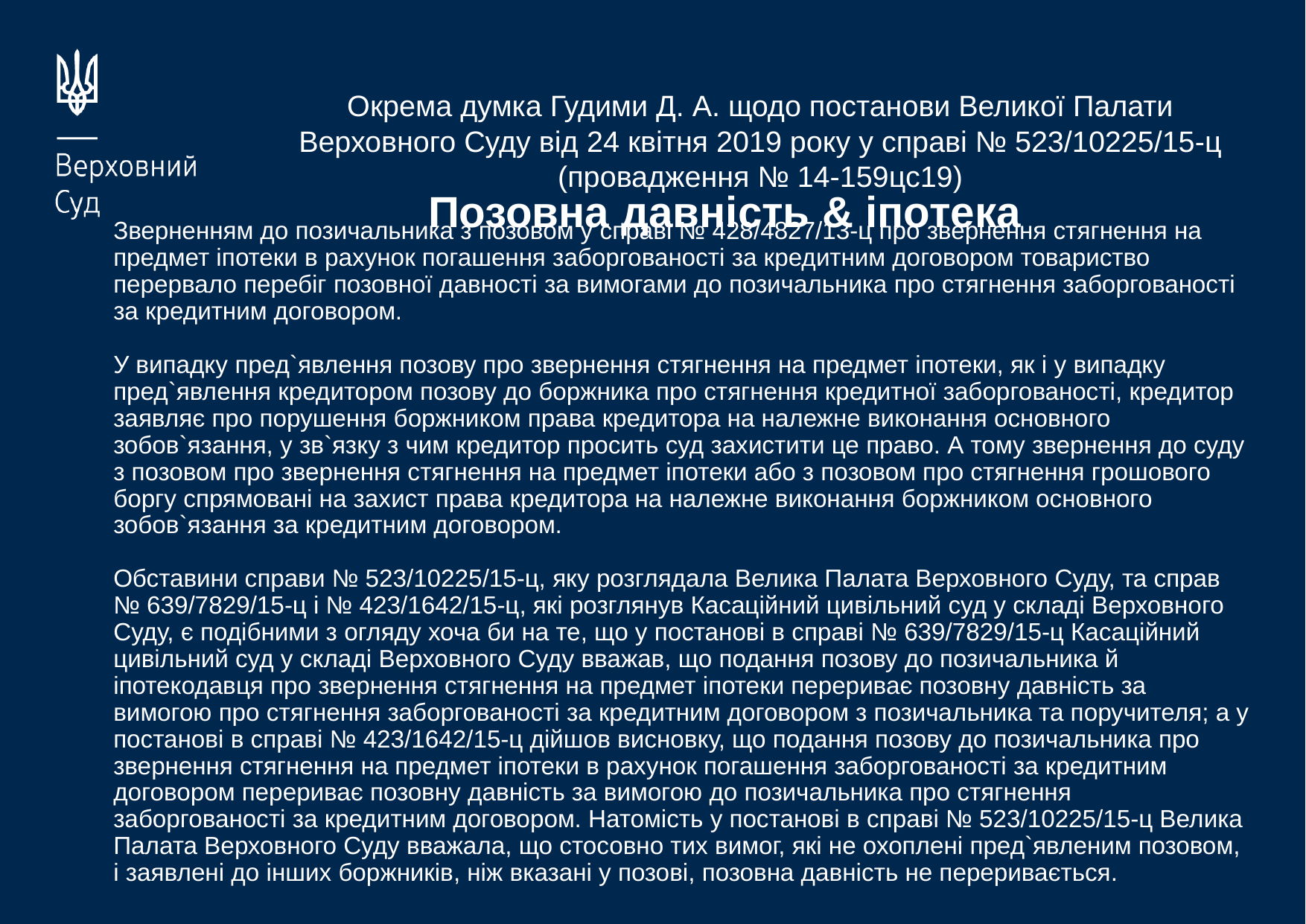

Окрема думка Гудими Д. А. щодо постанови Великої Палати Верховного Суду від 24 квітня 2019 року у справі № 523/10225/15-ц (провадження № 14-159цс19)
Позовна давність & іпотека
# Зверненням до позичальника з позовом у справі № 428/4827/13-ц про звернення стягнення на предмет іпотеки в рахунок погашення заборгованості за кредитним договором товариство перервало перебіг позовної давності за вимогами до позичальника про стягнення заборгованості за кредитним договором. У випадку пред`явлення позову про звернення стягнення на предмет іпотеки, як і у випадку пред`явлення кредитором позову до боржника про стягнення кредитної заборгованості, кредитор заявляє про порушення боржником права кредитора на належне виконання основного зобов`язання, у зв`язку з чим кредитор просить суд захистити це право. А тому звернення до суду з позовом про звернення стягнення на предмет іпотеки або з позовом про стягнення грошового боргу спрямовані на захист права кредитора на належне виконання боржником основного зобов`язання за кредитним договором. Обставини справи № 523/10225/15-ц, яку розглядала Велика Палата Верховного Суду, та справ № 639/7829/15-ц і № 423/1642/15-ц, які розглянув Касаційний цивільний суд у складі Верховного Суду, є подібними з огляду хоча би на те, що у постанові в справі № 639/7829/15-ц Касаційний цивільний суд у складі Верховного Суду вважав, що подання позову до позичальника й іпотекодавця про звернення стягнення на предмет іпотеки перериває позовну давність за вимогою про стягнення заборгованості за кредитним договором з позичальника та поручителя; а у постанові в справі № 423/1642/15-ц дійшов висновку, що подання позову до позичальника про звернення стягнення на предмет іпотеки в рахунок погашення заборгованості за кредитним договором перериває позовну давність за вимогою до позичальника про стягнення заборгованості за кредитним договором. Натомість у постанові в справі № 523/10225/15-ц Велика Палата Верховного Суду вважала, що стосовно тих вимог, які не охоплені пред`явленим позовом, і заявлені до інших боржників, ніж вказані у позові, позовна давність не переривається.